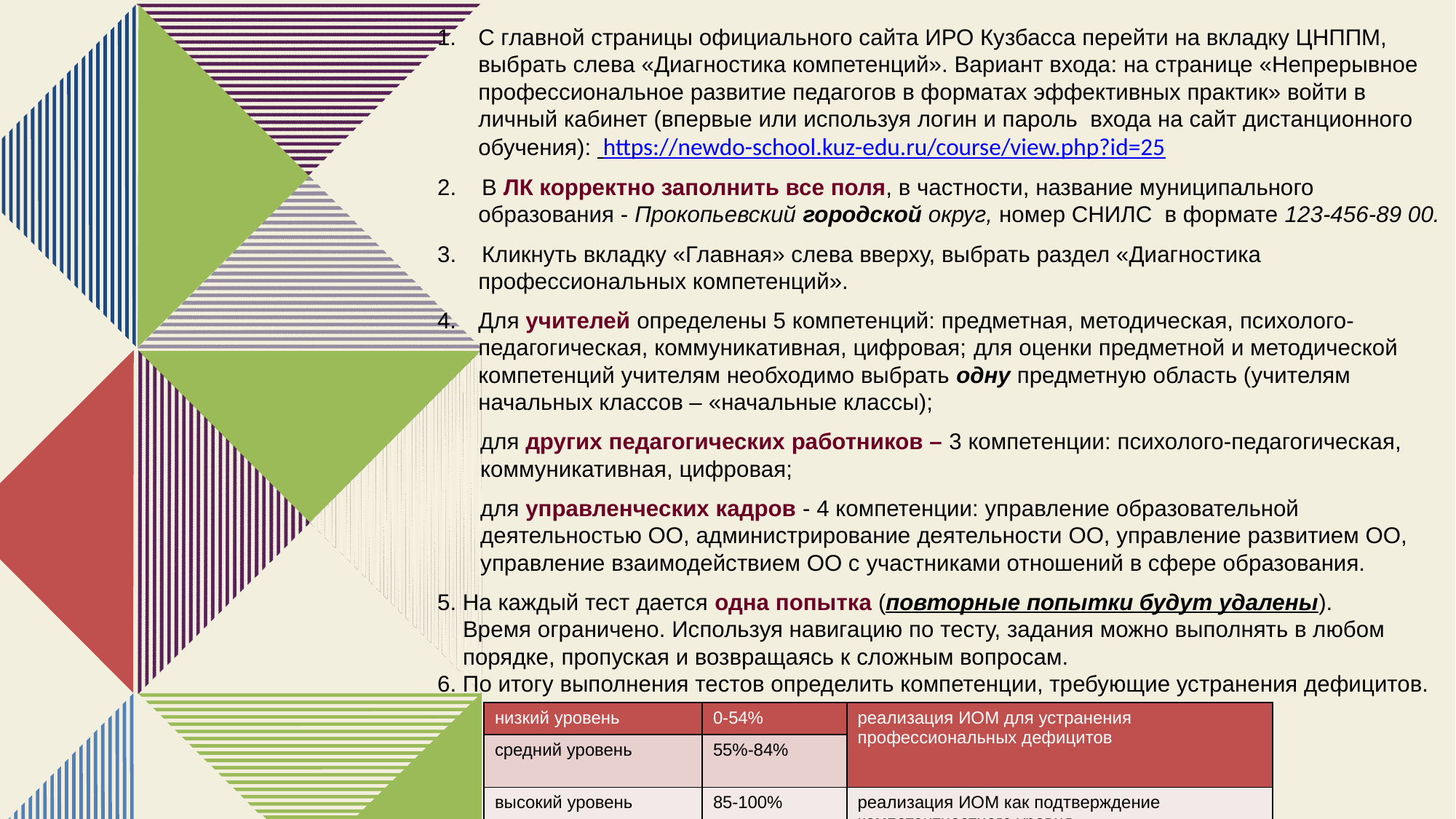

С главной страницы официального сайта ИРО Кузбасса перейти на вкладку ЦНППМ, выбрать слева «Диагностика компетенций». Вариант входа: на странице «Непрерывное профессиональное развитие педагогов в форматах эффективных практик» войти в личный кабинет (впервые или используя логин и пароль  входа на сайт дистанционного обучения):  https://newdo-school.kuz-edu.ru/course/view.php?id=25
2.    В ЛК корректно заполнить все поля, в частности, название муниципального образования - Прокопьевский городской округ, номер СНИЛС  в формате 123-456-89 00.
3.    Кликнуть вкладку «Главная» слева вверху, выбрать раздел «Диагностика профессиональных компетенций».
Для учителей определены 5 компетенций: предметная, методическая, психолого-педагогическая, коммуникативная, цифровая; для оценки предметной и методической компетенций учителям необходимо выбрать одну предметную область (учителям начальных классов – «начальные классы);
для других педагогических работников – 3 компетенции: психолого-педагогическая, коммуникативная, цифровая;
для управленческих кадров - 4 компетенции: управление образовательной деятельностью ОО, администрирование деятельности ОО, управление развитием ОО, управление взаимодействием ОО с участниками отношений в сфере образования.
5. На каждый тест дается одна попытка (повторные попытки будут удалены).
    Время ограничено. Используя навигацию по тесту, задания можно выполнять в любом
    порядке, пропуская и возвращаясь к сложным вопросам.
6. По итогу выполнения тестов определить компетенции, требующие устранения дефицитов.

| низкий уровень | 0-54% | реализация ИОМ для устранения профессиональных дефицитов |
| --- | --- | --- |
| средний уровень | 55%-84% |  |
| высокий уровень | 85-100% | реализация ИОМ как подтверждение компетентностного уровня |